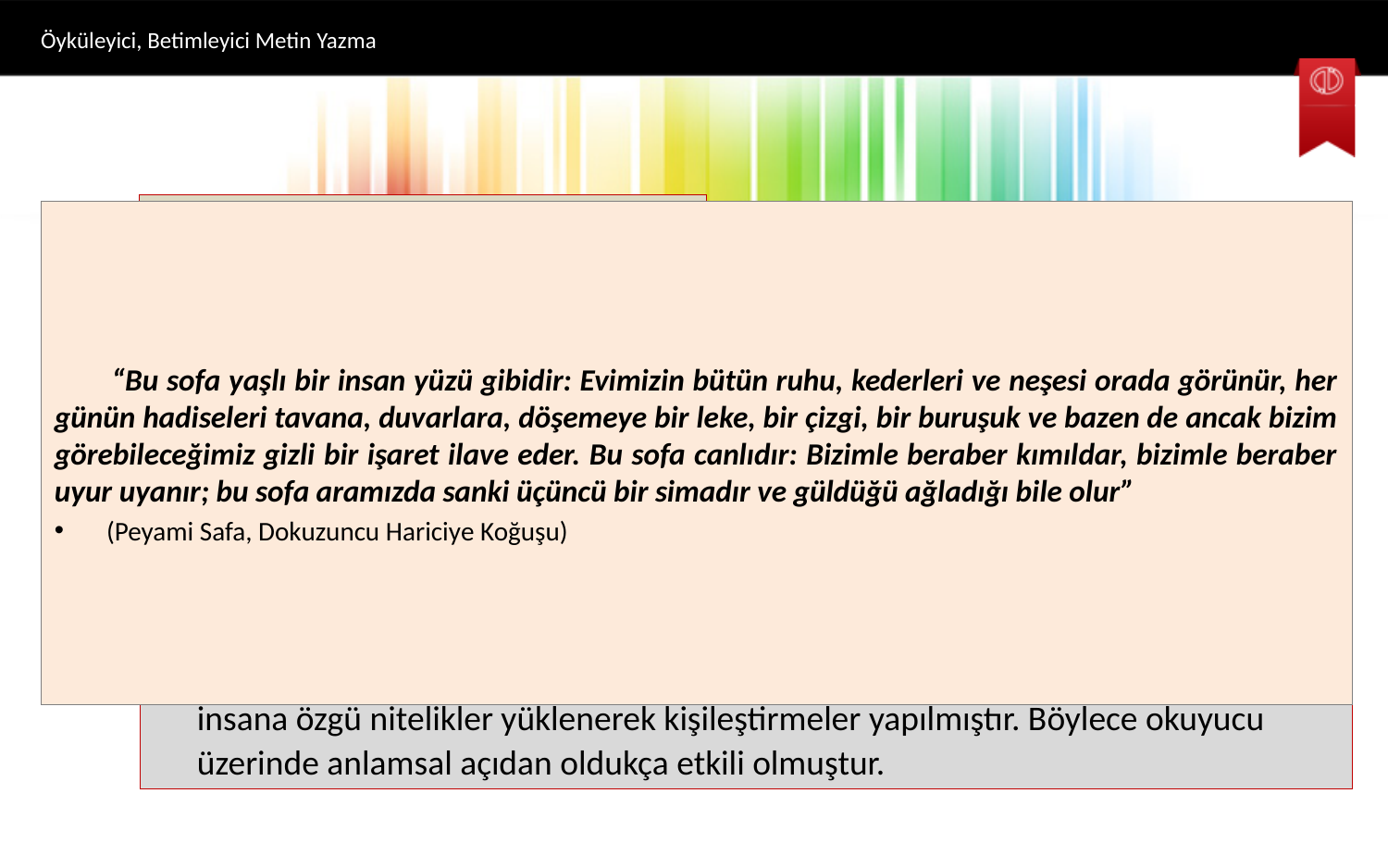

Öyküleyici, Betimleyici Metin Yazma
#
Betimleme örneklerine göz atalım:

       “Bu sofa yaşlı bir insan yüzü gibidir: Evimizin bütün ruhu, kederleri ve neşesi orada görünür, her günün hadiseleri tavana, duvarlara, döşemeye bir leke, bir çizgi, bir buruşuk ve bazen de ancak bizim görebileceğimiz gizli bir işaret ilave eder. Bu sofa canlıdır: Bizimle beraber kımıldar, bizimle beraber uyur uyanır; bu sofa aramızda sanki üçüncü bir simadır ve güldüğü ağladığı bile olur”
(Peyami Safa, Dokuzuncu Hariciye Koğuşu)

Paragrafta, sofa yaşlı insan yüzüne benzetilmiş, güldüğü ve ağladığı belirtilerek insana özgü nitelikler yüklenerek kişileştirmeler yapılmıştır. Böylece okuyucu üzerinde anlamsal açıdan oldukça etkili olmuştur.